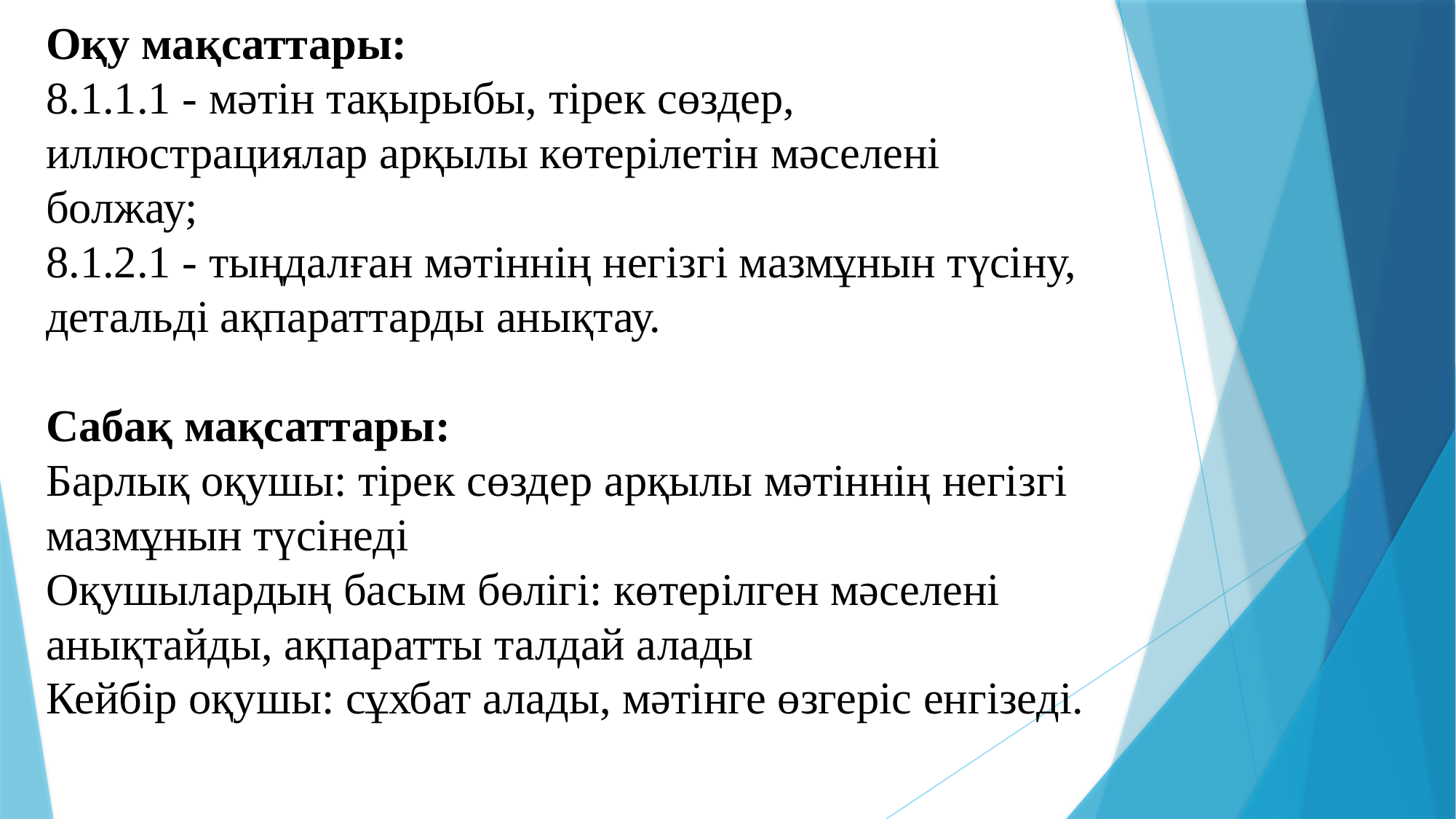

# Оқу мақсаттары: 8.1.1.1 - мәтін тақырыбы, тірек сөздер, иллюстрациялар арқылы көтерілетін мәселені болжау; 8.1.2.1 - тыңдалған мәтіннің негізгі мазмұнын түсіну, детальді ақпараттарды анықтау. Сабақ мақсаттары: Барлық оқушы: тірек сөздер арқылы мәтіннің негізгі мазмұнын түсінеді Оқушылардың басым бөлігі: көтерілген мәселені анықтайды, ақпаратты талдай алады Кейбір оқушы: сұхбат алады, мәтінге өзгеріс енгізеді.